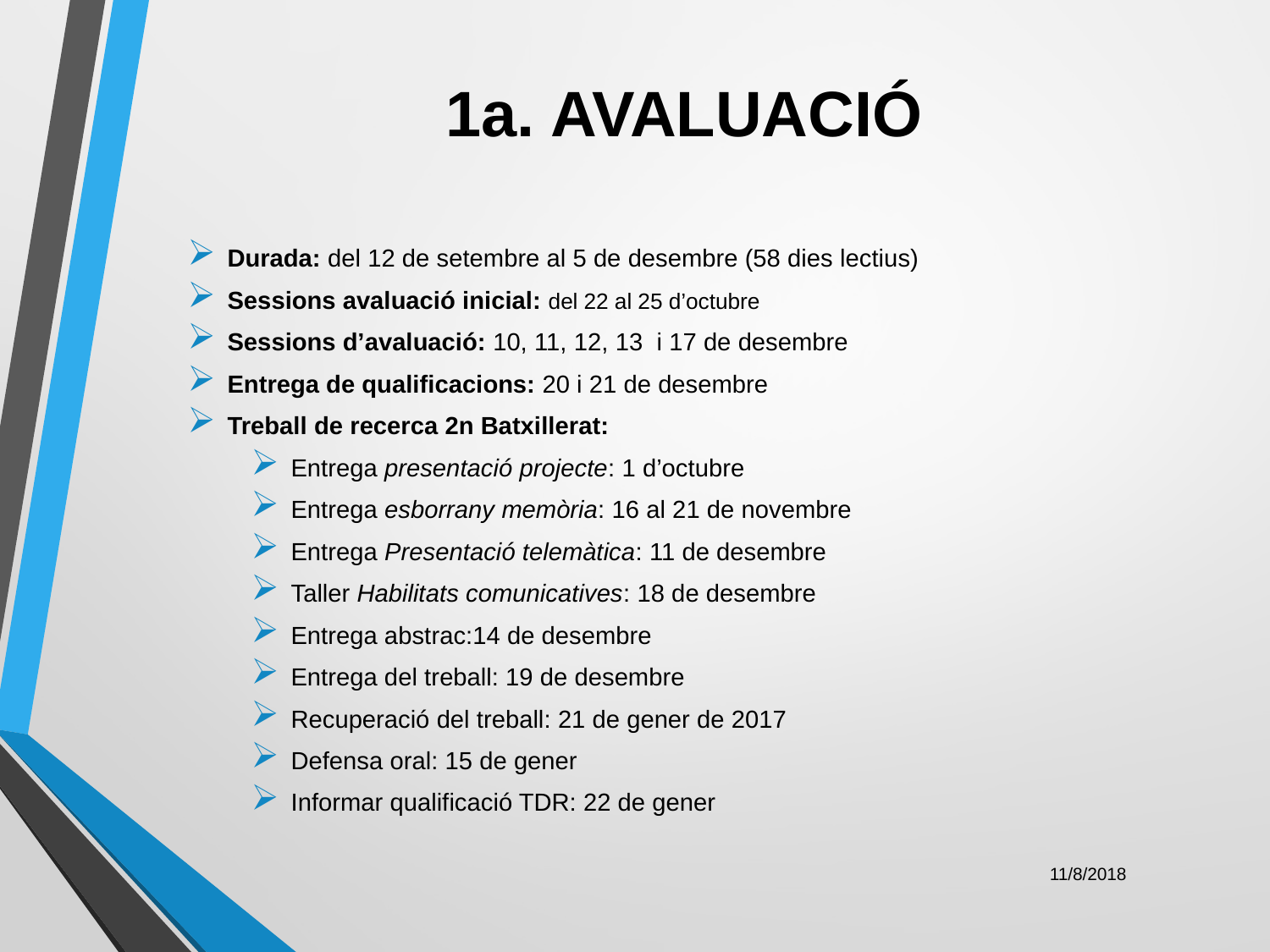

# 1a. AVALUACIÓ
Durada: del 12 de setembre al 5 de desembre (58 dies lectius)
Sessions avaluació inicial: del 22 al 25 d’octubre
Sessions d’avaluació: 10, 11, 12, 13  i 17 de desembre
Entrega de qualificacions: 20 i 21 de desembre
Treball de recerca 2n Batxillerat:
Entrega presentació projecte: 1 d’octubre
Entrega esborrany memòria: 16 al 21 de novembre
Entrega Presentació telemàtica: 11 de desembre
Taller Habilitats comunicatives: 18 de desembre
Entrega abstrac:14 de desembre
Entrega del treball: 19 de desembre
Recuperació del treball: 21 de gener de 2017
Defensa oral: 15 de gener
Informar qualificació TDR: 22 de gener

11/8/2018